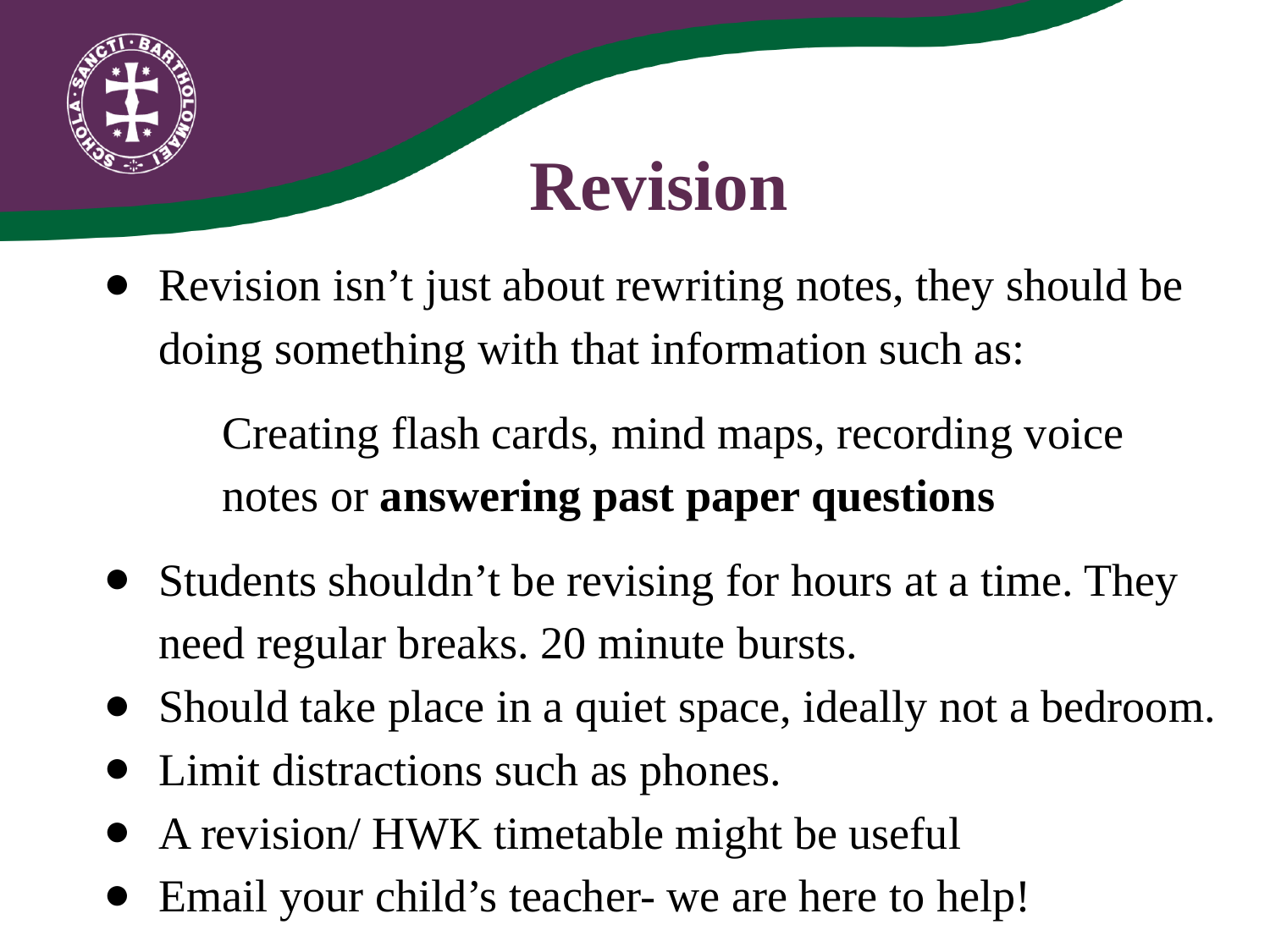

Revision
Revision isn’t just about rewriting notes, they should be doing something with that information such as:
Creating flash cards, mind maps, recording voice notes or answering past paper questions
Students shouldn’t be revising for hours at a time. They need regular breaks. 20 minute bursts.
Should take place in a quiet space, ideally not a bedroom.
Limit distractions such as phones.
A revision/ HWK timetable might be useful
Email your child’s teacher- we are here to help!